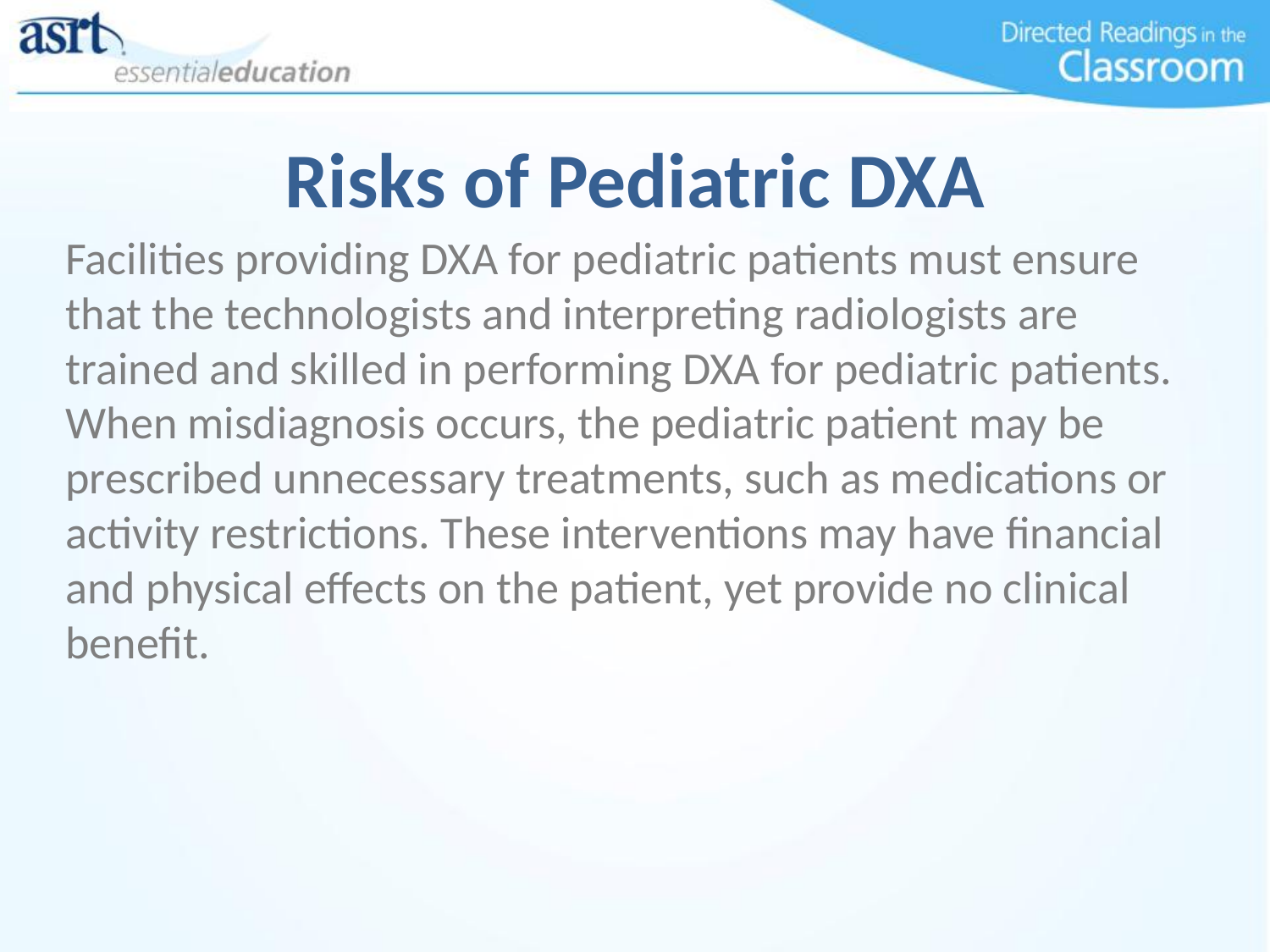

# Risks of Pediatric DXA
Facilities providing DXA for pediatric patients must ensure that the technologists and interpreting radiologists are trained and skilled in performing DXA for pediatric patients. When misdiagnosis occurs, the pediatric patient may be prescribed unnecessary treatments, such as medications or activity restrictions. These interventions may have financial and physical effects on the patient, yet provide no clinical benefit.